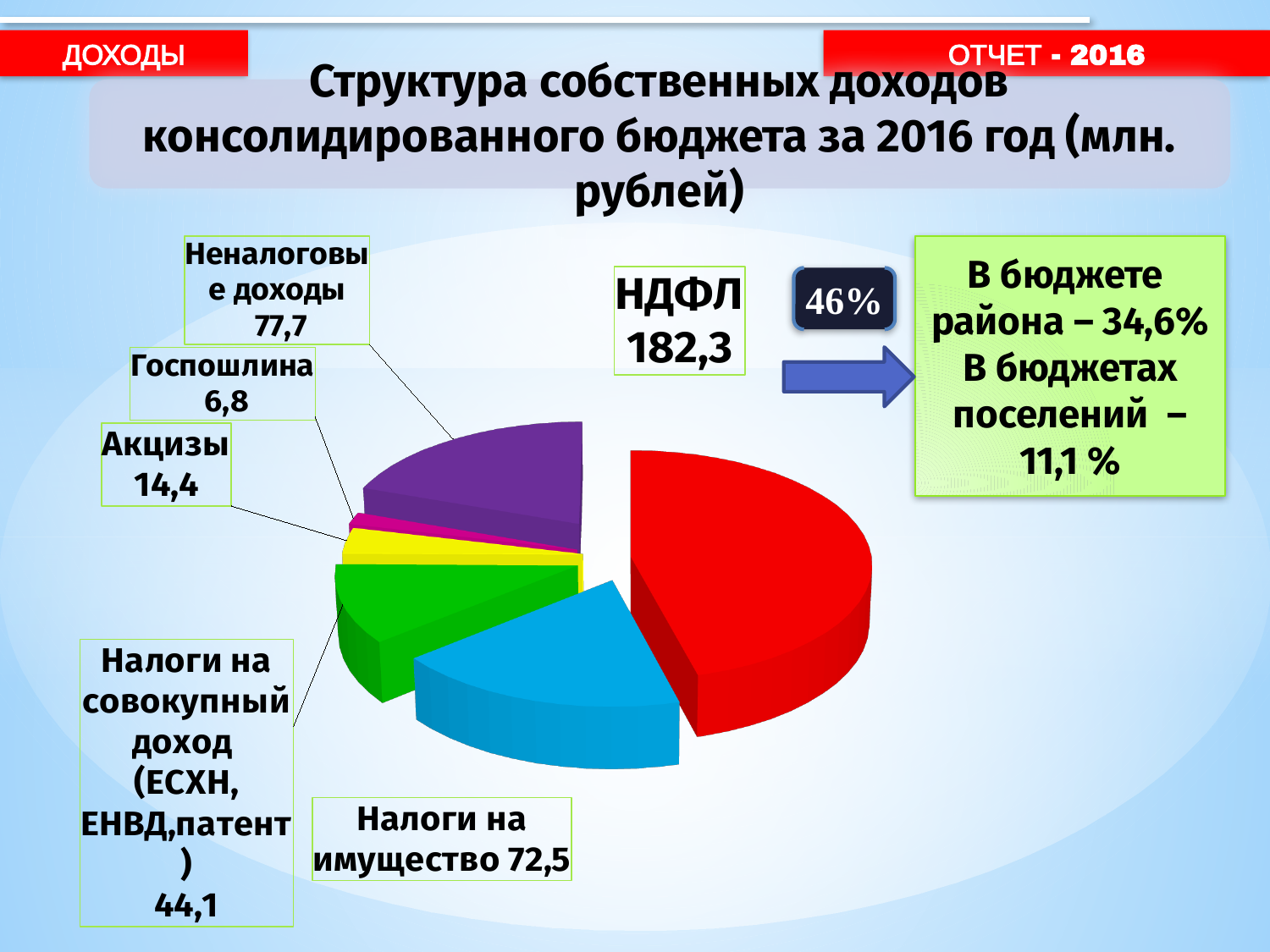

Доходы
ОТЧЕТ - 2016
Структура собственных доходов консолидированного бюджета за 2016 год (млн. рублей)

[unsupported chart]

В бюджете
района – 34,6%
В бюджетах поселений  – 11,1 %
46%